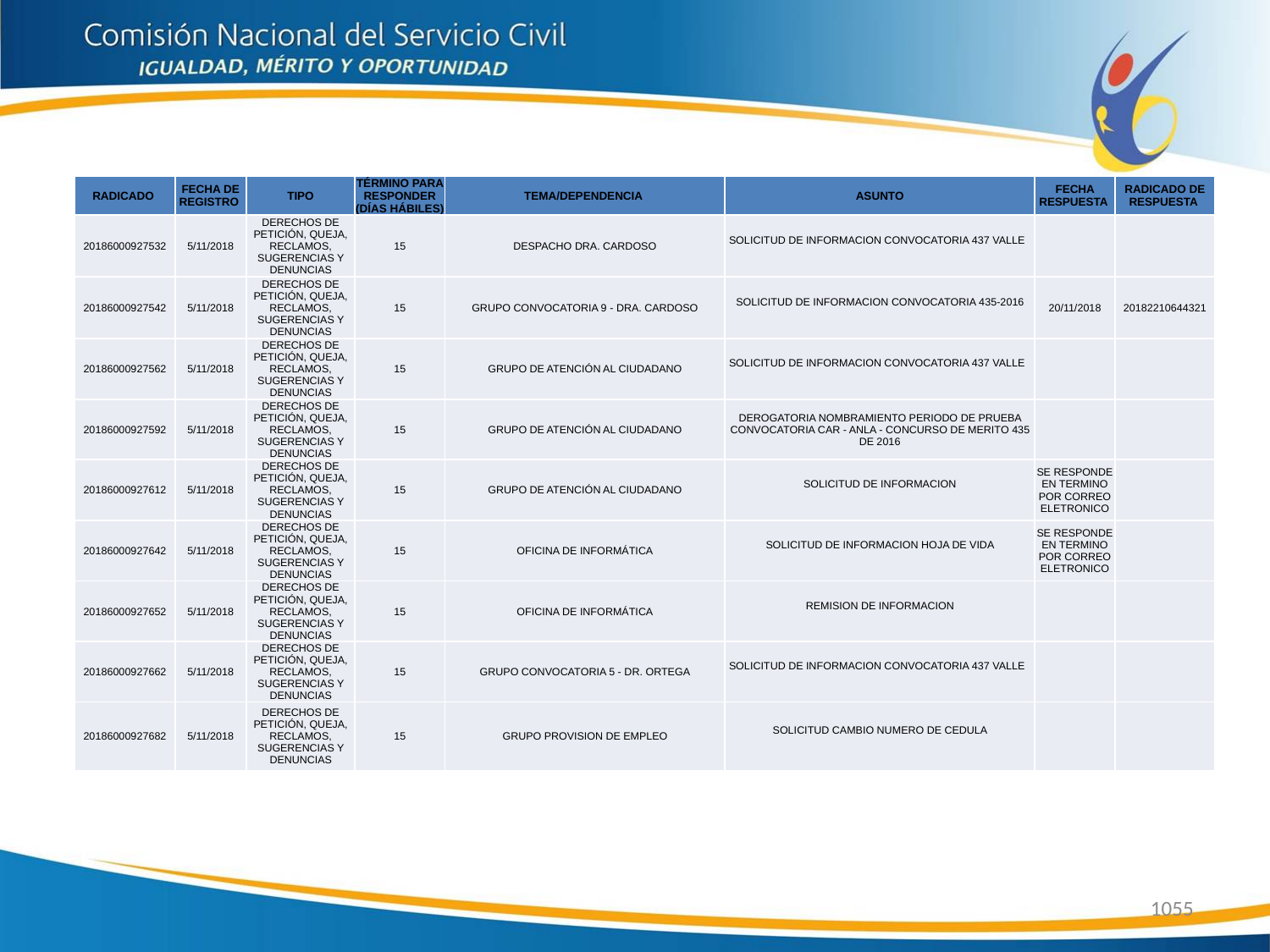

| RADICADO | FECHA DE REGISTRO | TIPO | TÉRMINO PARA RESPONDER (DÍAS HÁBILES) | TEMA/DEPENDENCIA | ASUNTO | FECHA RESPUESTA | RADICADO DE RESPUESTA |
| --- | --- | --- | --- | --- | --- | --- | --- |
| 20186000927532 | 5/11/2018 | DERECHOS DE PETICIÓN, QUEJA, RECLAMOS, SUGERENCIAS Y DENUNCIAS | 15 | DESPACHO DRA. CARDOSO | SOLICITUD DE INFORMACION CONVOCATORIA 437 VALLE |  |  |
| 20186000927542 | 5/11/2018 | DERECHOS DE PETICIÓN, QUEJA, RECLAMOS, SUGERENCIAS Y DENUNCIAS | 15 | GRUPO CONVOCATORIA 9 - DRA. CARDOSO | SOLICITUD DE INFORMACION CONVOCATORIA 435-2016 | 20/11/2018 | 20182210644321 |
| 20186000927562 | 5/11/2018 | DERECHOS DE PETICIÓN, QUEJA, RECLAMOS, SUGERENCIAS Y DENUNCIAS | 15 | GRUPO DE ATENCIÓN AL CIUDADANO | SOLICITUD DE INFORMACION CONVOCATORIA 437 VALLE |  |  |
| 20186000927592 | 5/11/2018 | DERECHOS DE PETICIÓN, QUEJA, RECLAMOS, SUGERENCIAS Y DENUNCIAS | 15 | GRUPO DE ATENCIÓN AL CIUDADANO | DEROGATORIA NOMBRAMIENTO PERIODO DE PRUEBA CONVOCATORIA CAR - ANLA - CONCURSO DE MERITO 435 DE 2016 |  |  |
| 20186000927612 | 5/11/2018 | DERECHOS DE PETICIÓN, QUEJA, RECLAMOS, SUGERENCIAS Y DENUNCIAS | 15 | GRUPO DE ATENCIÓN AL CIUDADANO | SOLICITUD DE INFORMACION | SE RESPONDE EN TERMINO POR CORREO ELETRONICO |  |
| 20186000927642 | 5/11/2018 | DERECHOS DE PETICIÓN, QUEJA, RECLAMOS, SUGERENCIAS Y DENUNCIAS | 15 | OFICINA DE INFORMÁTICA | SOLICITUD DE INFORMACION HOJA DE VIDA | SE RESPONDE EN TERMINO POR CORREO ELETRONICO |  |
| 20186000927652 | 5/11/2018 | DERECHOS DE PETICIÓN, QUEJA, RECLAMOS, SUGERENCIAS Y DENUNCIAS | 15 | OFICINA DE INFORMÁTICA | REMISION DE INFORMACION |  |  |
| 20186000927662 | 5/11/2018 | DERECHOS DE PETICIÓN, QUEJA, RECLAMOS, SUGERENCIAS Y DENUNCIAS | 15 | GRUPO CONVOCATORIA 5 - DR. ORTEGA | SOLICITUD DE INFORMACION CONVOCATORIA 437 VALLE |  |  |
| 20186000927682 | 5/11/2018 | DERECHOS DE PETICIÓN, QUEJA, RECLAMOS, SUGERENCIAS Y DENUNCIAS | 15 | GRUPO PROVISION DE EMPLEO | SOLICITUD CAMBIO NUMERO DE CEDULA |  |  |
1055